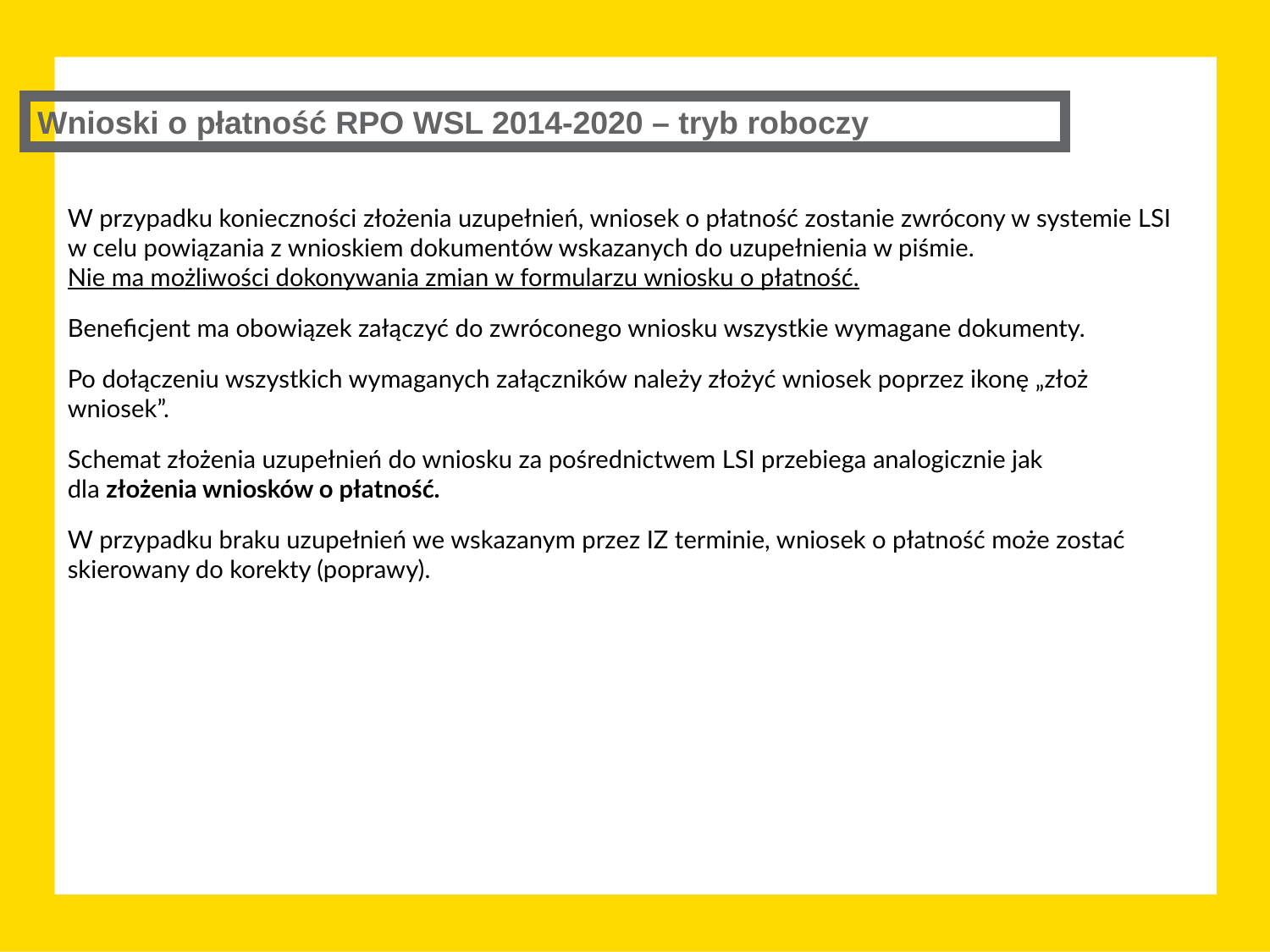

Wnioski o płatność RPO WSL 2014-2020 – tryb roboczy
W przypadku konieczności złożenia uzupełnień, wniosek o płatność zostanie zwrócony w systemie LSI w celu powiązania z wnioskiem dokumentów wskazanych do uzupełnienia w piśmie.
Nie ma możliwości dokonywania zmian w formularzu wniosku o płatność.
Beneficjent ma obowiązek załączyć do zwróconego wniosku wszystkie wymagane dokumenty.
Po dołączeniu wszystkich wymaganych załączników należy złożyć wniosek poprzez ikonę „złoż wniosek”.
Schemat złożenia uzupełnień do wniosku za pośrednictwem LSI przebiega analogicznie jak
dla złożenia wniosków o płatność.
W przypadku braku uzupełnień we wskazanym przez IZ terminie, wniosek o płatność może zostać skierowany do korekty (poprawy).